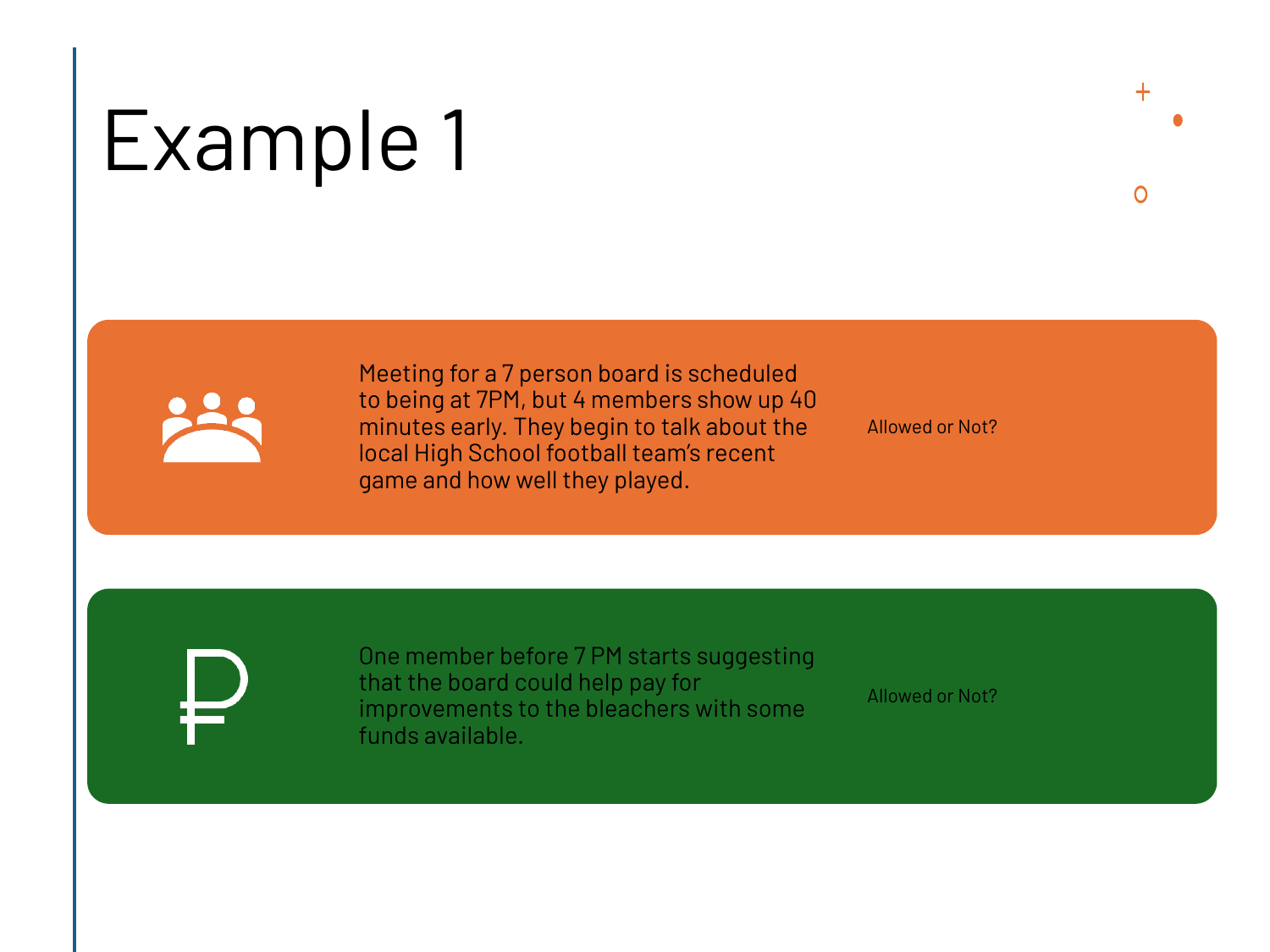

# Example 1

Meeting for a 7 person board is scheduled to being at 7PM, but 4 members show up 40 minutes early. They begin to talk about the local High School football team’s recent game and how well they played.
Allowed or Not?
One member before 7 PM starts suggesting that the board could help pay for improvements to the bleachers with some funds available.
Allowed or Not?